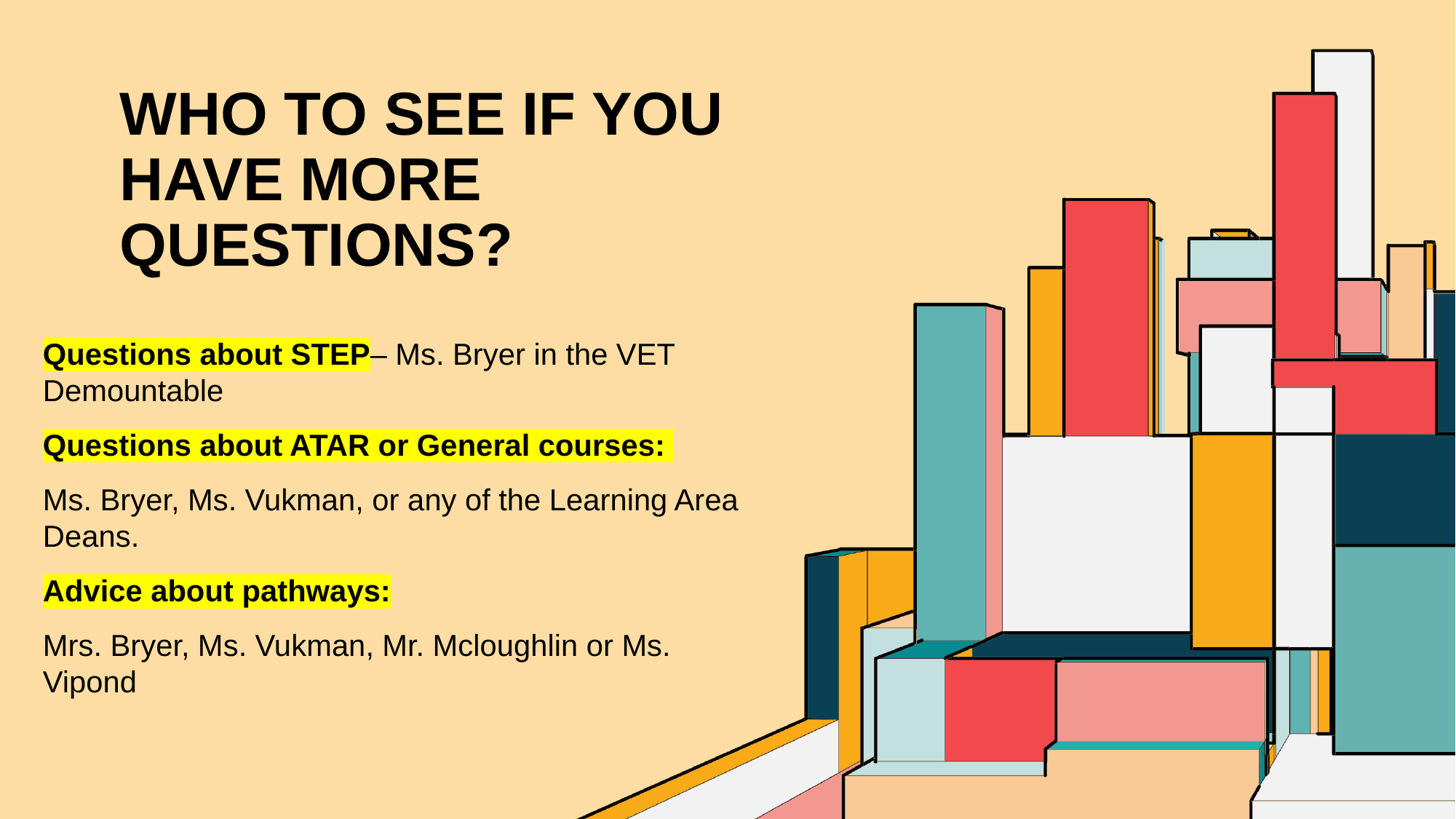

# Who to see if you have more questions?
Questions about STEP– Ms. Bryer in the VET Demountable
Questions about ATAR or General courses:
Ms. Bryer, Ms. Vukman, or any of the Learning Area Deans.
Advice about pathways:
Mrs. Bryer, Ms. Vukman, Mr. Mcloughlin or Ms. Vipond